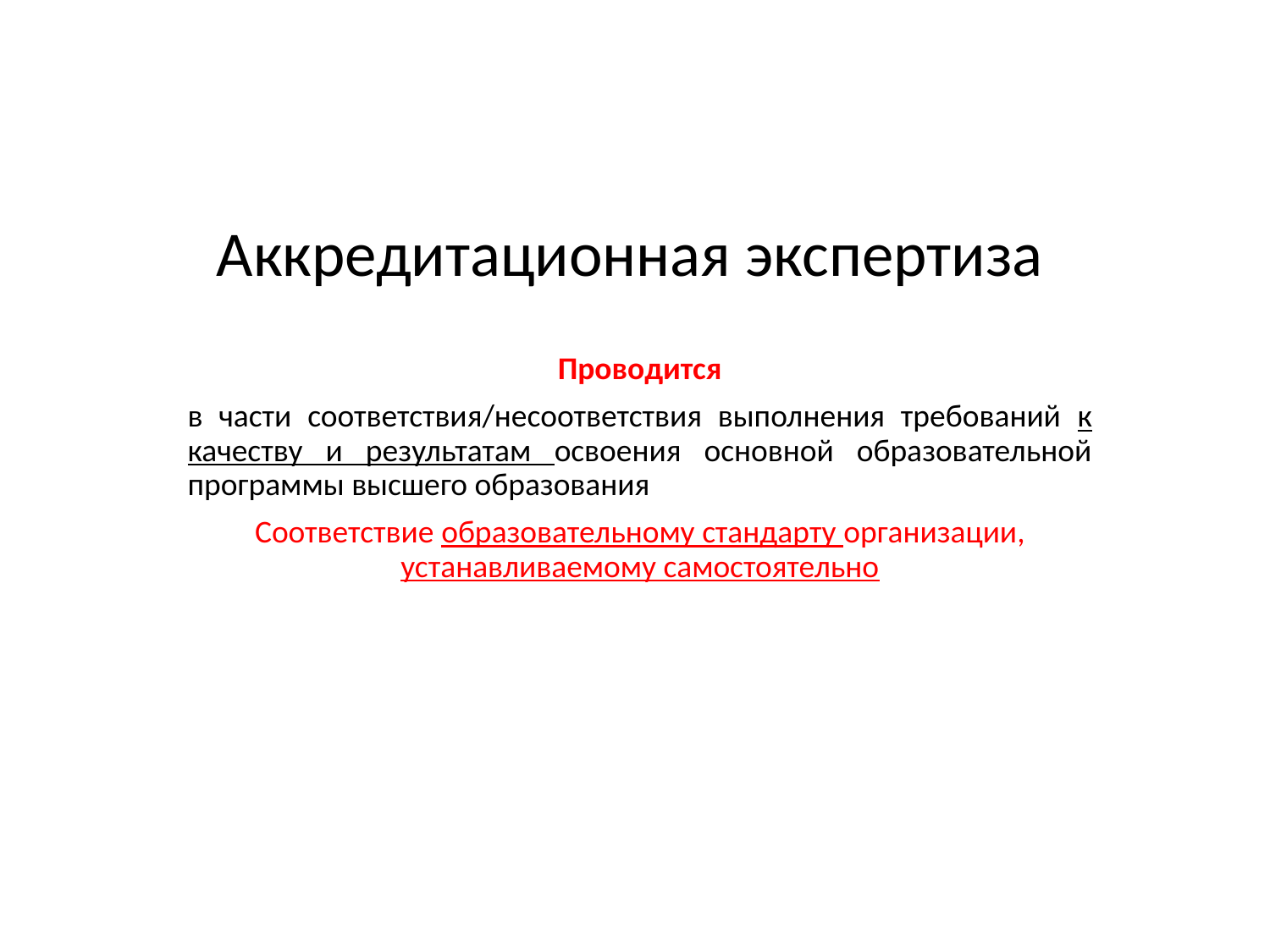

# Аккредитационная экспертиза
Проводится
в части соответствия/несоответствия выполнения требований к качеству и результатам освоения основной образовательной программы высшего образования
Соответствие образовательному стандарту организации, устанавливаемому самостоятельно